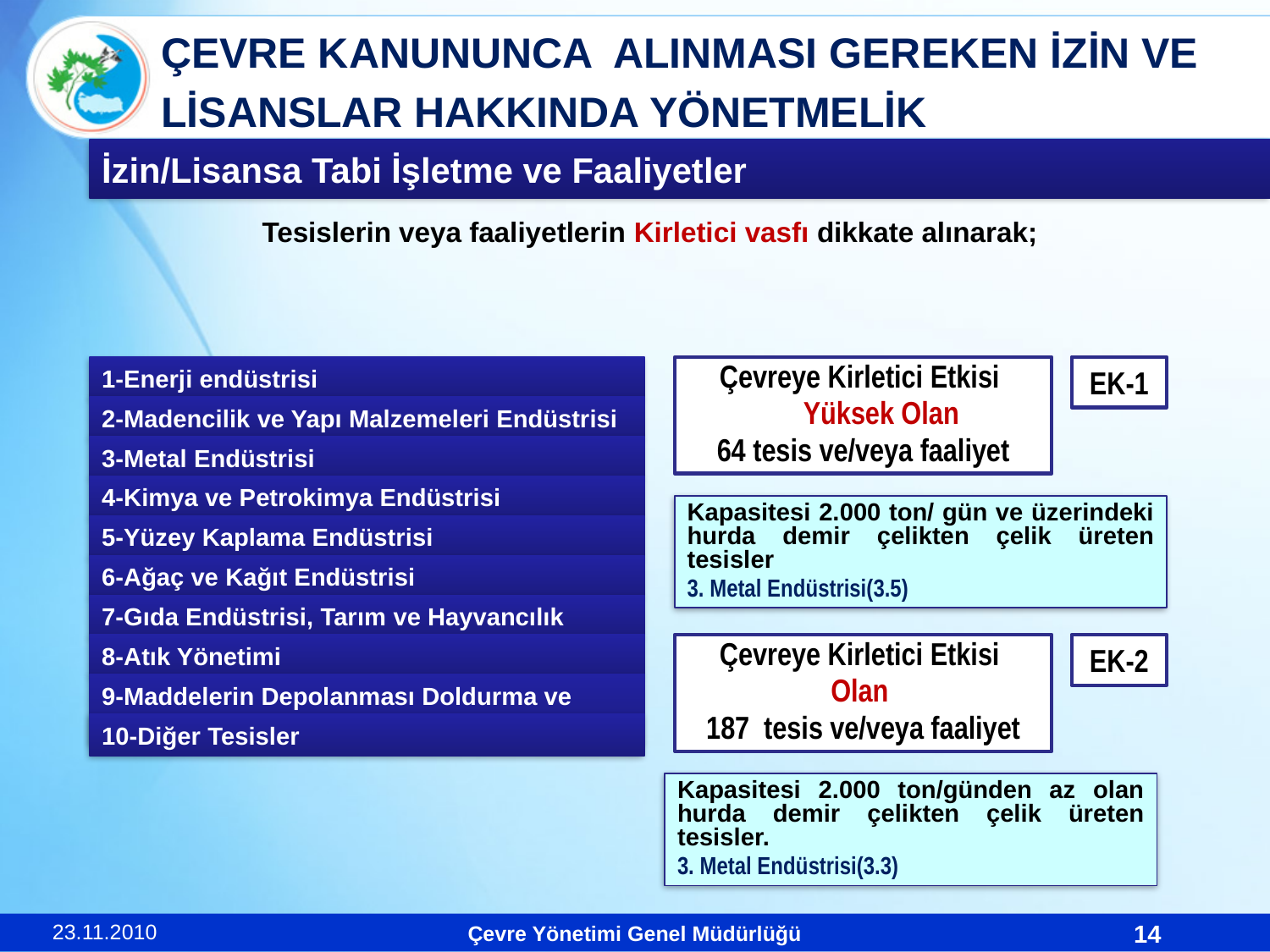

ÇEVRE KANUNUNCA  ALINMASI GEREKEN İZİN VE
LİSANSLAR HAKKINDA YÖNETMELİK
İzin/Lisansa Tabi İşletme ve Faaliyetler
Tesislerin veya faaliyetlerin Kirletici vasfı dikkate alınarak;
1-Enerji endüstrisi
EK-1
Çevreye Kirletici Etkisi
      Yüksek Olan
64 tesis ve/veya faaliyet
2-Madencilik ve Yapı Malzemeleri Endüstrisi
3-Metal Endüstrisi
4-Kimya ve Petrokimya Endüstrisi
Kapasitesi 2.000 ton/ gün ve üzerindeki hurda demir çelikten çelik üreten tesisler
3. Metal Endüstrisi(3.5)
5-Yüzey Kaplama Endüstrisi
6-Ağaç ve Kağıt Endüstrisi
7-Gıda Endüstrisi, Tarım ve Hayvancılık
8-Atık Yönetimi
Çevreye Kirletici Etkisi
Olan
187  tesis ve/veya faaliyet
EK-2
9-Maddelerin Depolanması Doldurma ve Boş. Boşaltılması
10-Diğer Tesisler
Kapasitesi 2.000 ton/günden az olan hurda demir çelikten çelik üreten tesisler.
3. Metal Endüstrisi(3.3)
23.11.2010
14